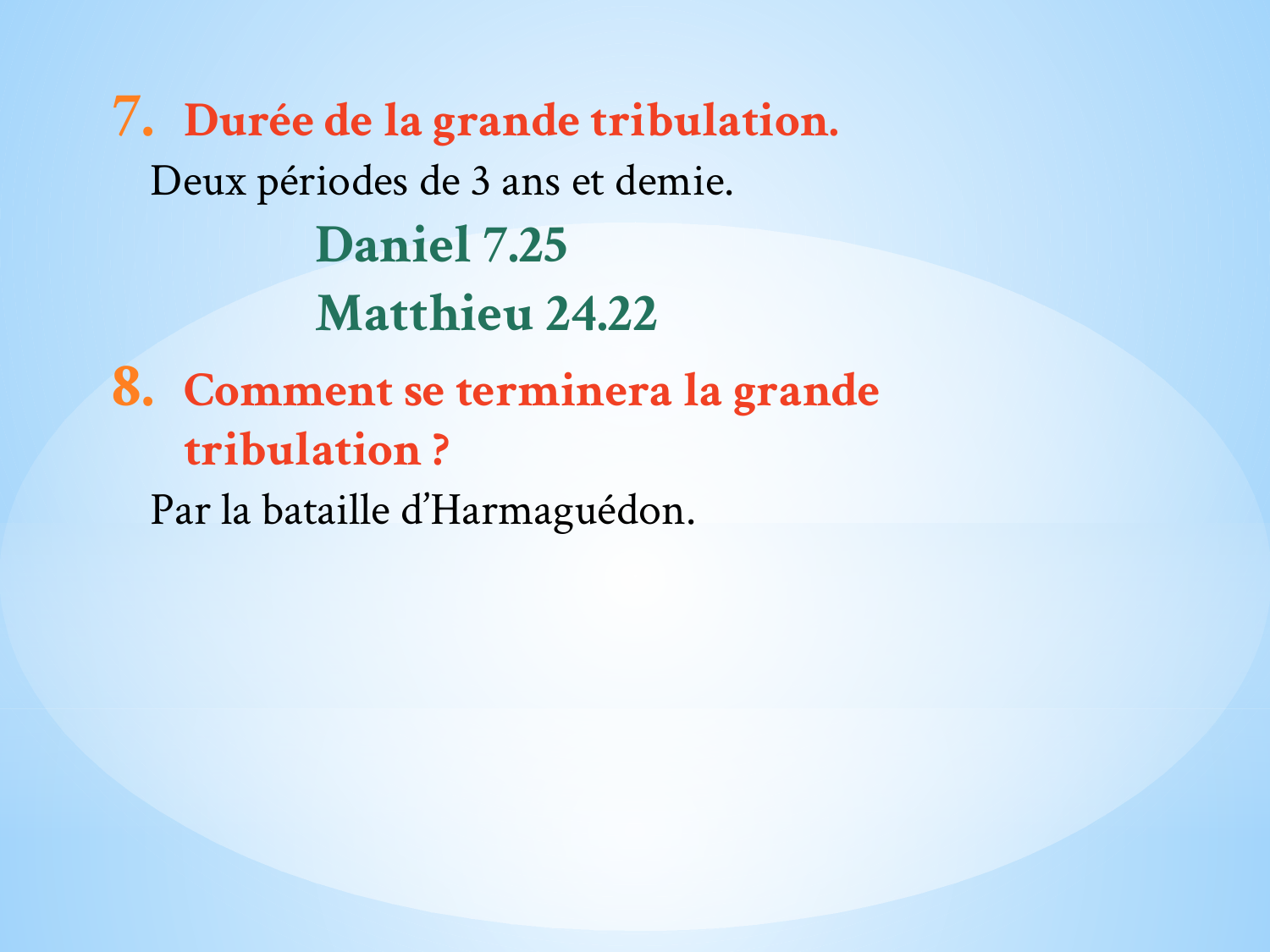

Durée de la grande tribulation.
Deux périodes de 3 ans et demie.
Daniel 7.25
Matthieu 24.22
Comment se terminera la grande tribulation ?
Par la bataille d’Harmaguédon.